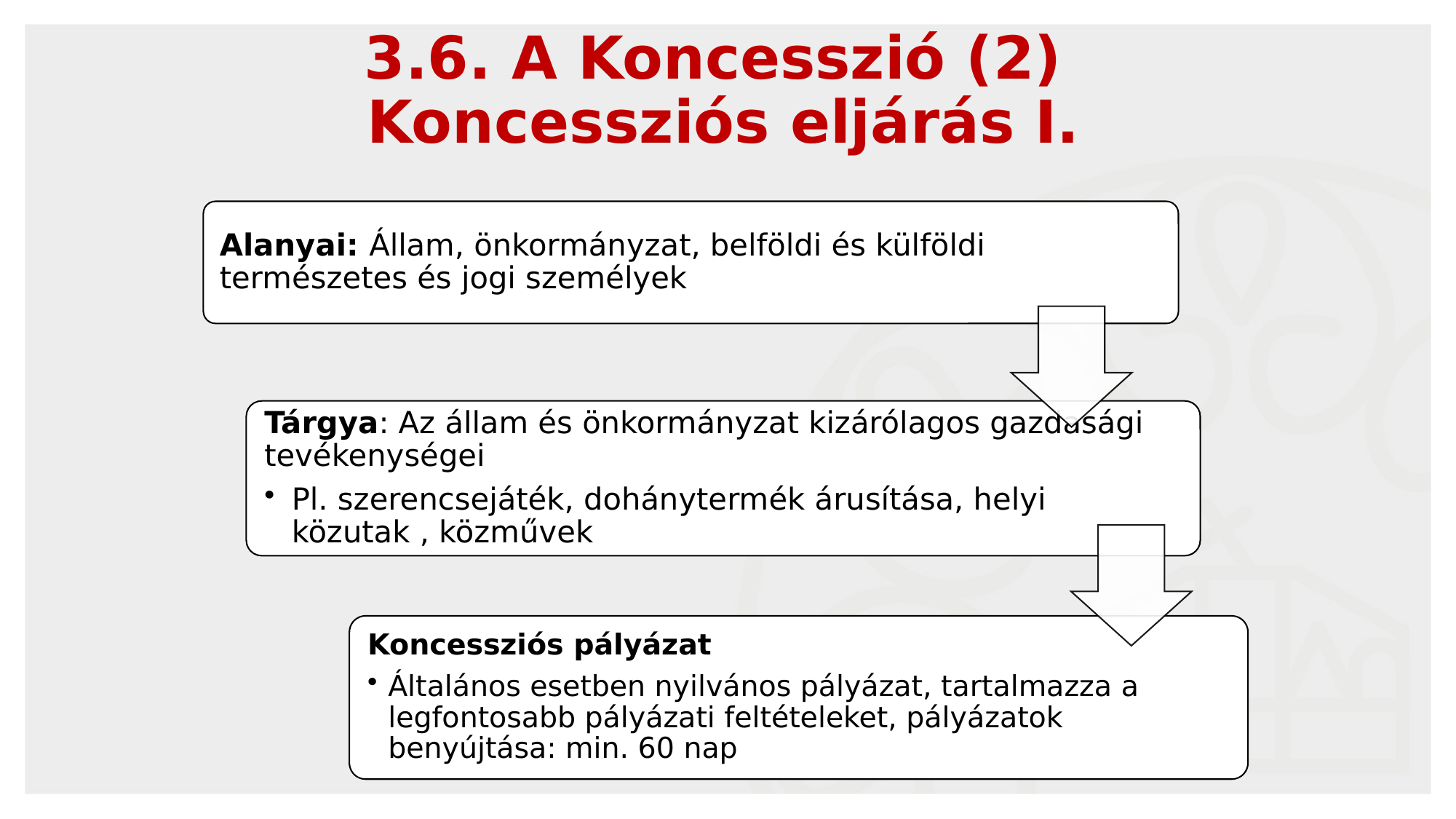

3.6. A Koncesszió (2)
Koncessziós eljárás I.
Alanyai: Állam, önkormányzat, belföldi és külföldi természetes és jogi személyek
Tárgya: Az állam és önkormányzat kizárólagos gazdasági tevékenységei
Pl. szerencsejáték, dohánytermék árusítása, helyi közutak , közművek
Koncessziós pályázat
Általános esetben nyilvános pályázat, tartalmazza a legfontosabb pályázati feltételeket, pályázatok benyújtása: min. 60 nap